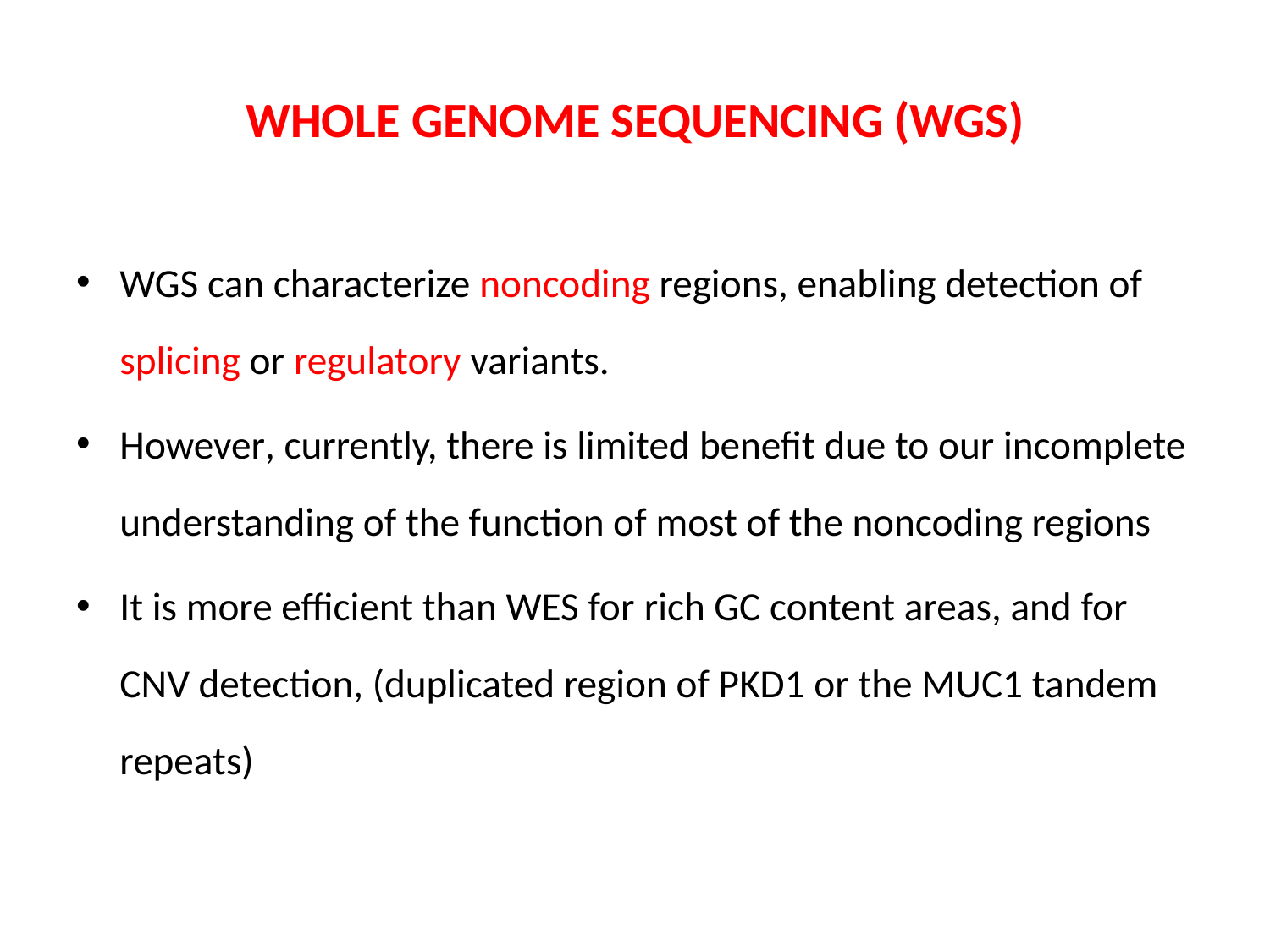

# WHOLE GENOME SEQUENCING (WGS)
WGS can characterize noncoding regions, enabling detection of splicing or regulatory variants.
However, currently, there is limited benefit due to our incomplete understanding of the function of most of the noncoding regions
It is more efficient than WES for rich GC content areas, and for CNV detection, (duplicated region of PKD1 or the MUC1 tandem repeats)